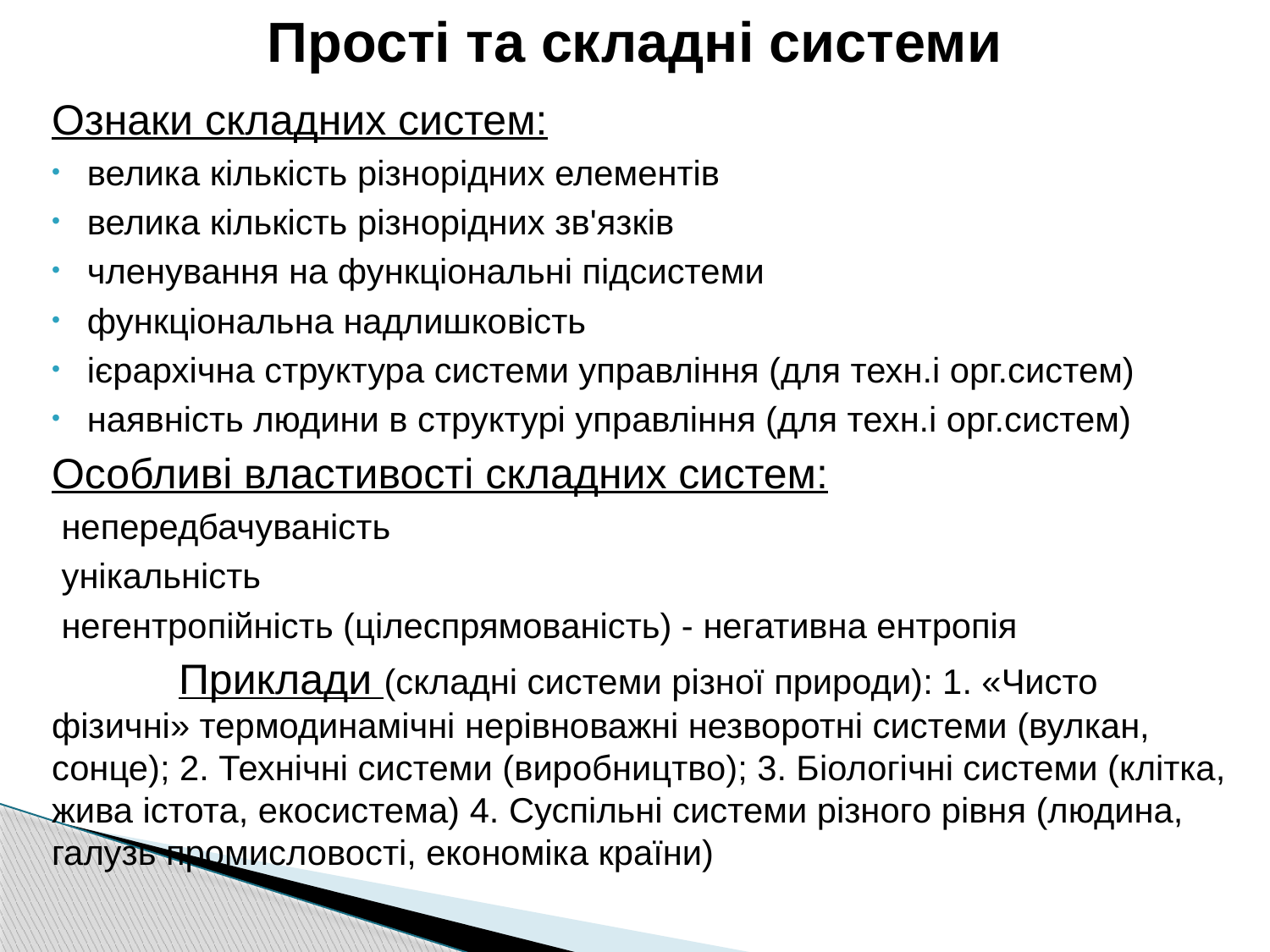

Прості та складні системи
Ознаки складних систем:
велика кількість різнорідних елементів
велика кількість різнорідних зв'язків
членування на функціональні підсистеми
функціональна надлишковість
ієрархічна структура системи управління (для техн.і орг.систем)
наявність людини в структурі управління (для техн.і орг.систем)
Особливі властивості складних систем:
 непередбачуваність
 унікальність
 негентропійність (цілеспрямованість) - негативна ентропія
	Приклади (складні системи різної природи): 1. «Чисто фізичні» термодинамічні нерівноважні незворотні системи (вулкан, сонце); 2. Технічні системи (виробництво); 3. Біологічні системи (клітка, жива істота, екосистема) 4. Суспільні системи різного рівня (людина, галузь промисловості, економіка країни)